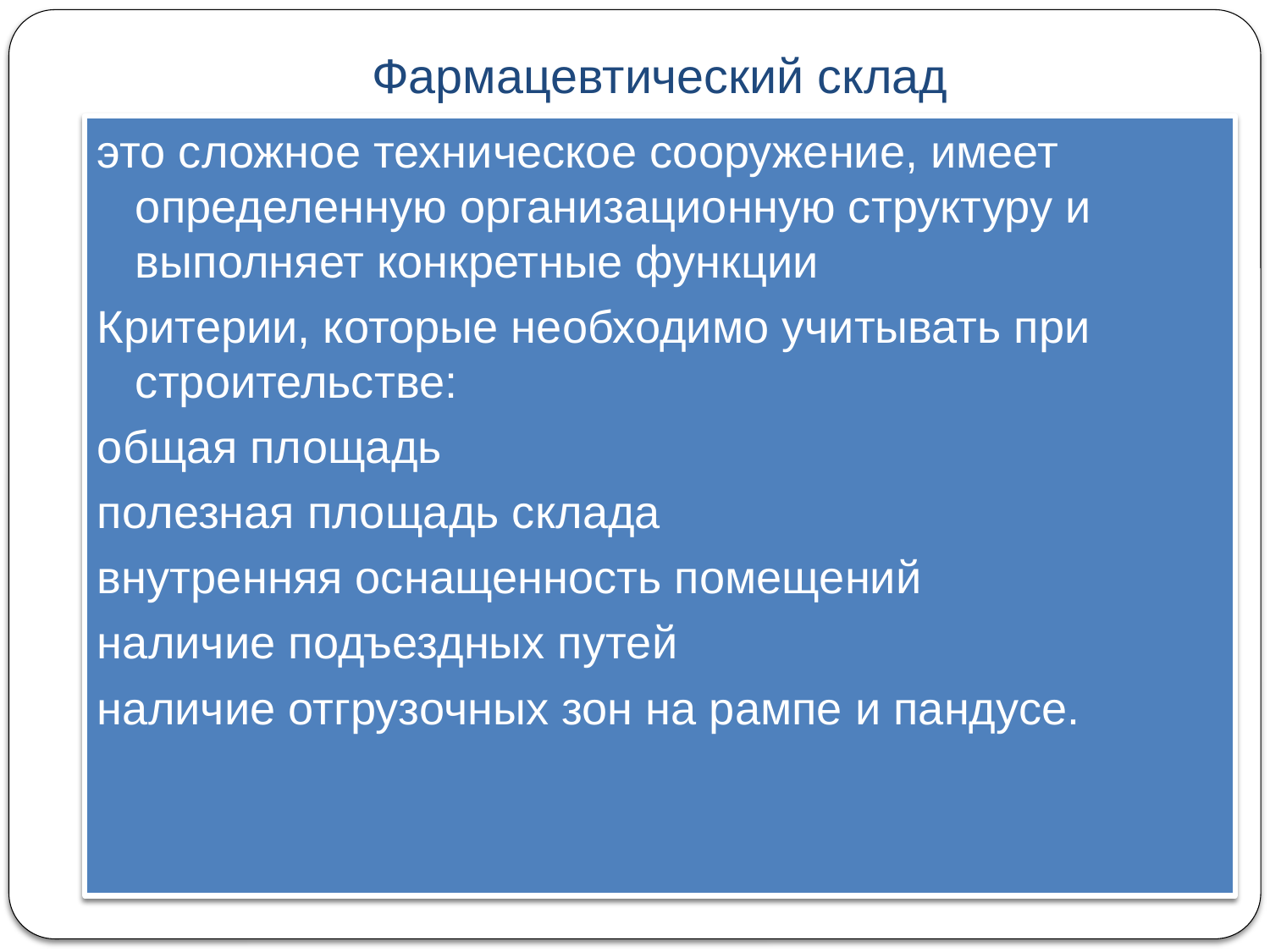

# Фармацевтический склад
это сложное техническое сооружение, имеет определенную организационную структуру и выполняет конкретные функции
Критерии, которые необходимо учитывать при строительстве:
общая площадь
полезная площадь склада
внутренняя оснащенность помещений
наличие подъездных путей
наличие отгрузочных зон на рампе и пандусе.